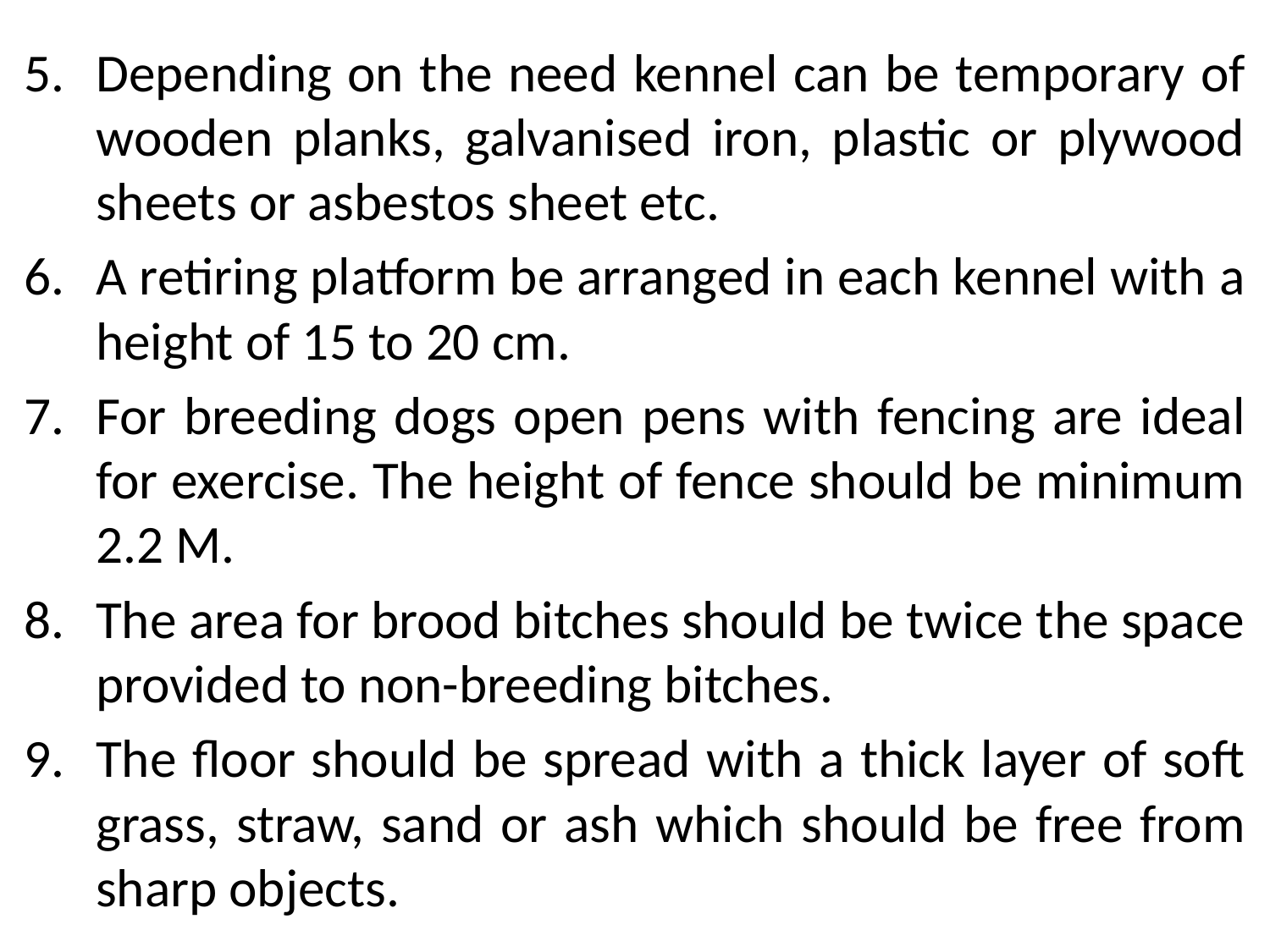

Depending on the need kennel can be temporary of wooden planks, galvanised iron, plastic or plywood sheets or asbestos sheet etc.
A retiring platform be arranged in each kennel with a height of 15 to 20 cm.
For breeding dogs open pens with fencing are ideal for exercise. The height of fence should be minimum 2.2 M.
The area for brood bitches should be twice the space provided to non-breeding bitches.
The floor should be spread with a thick layer of soft grass, straw, sand or ash which should be free from sharp objects.